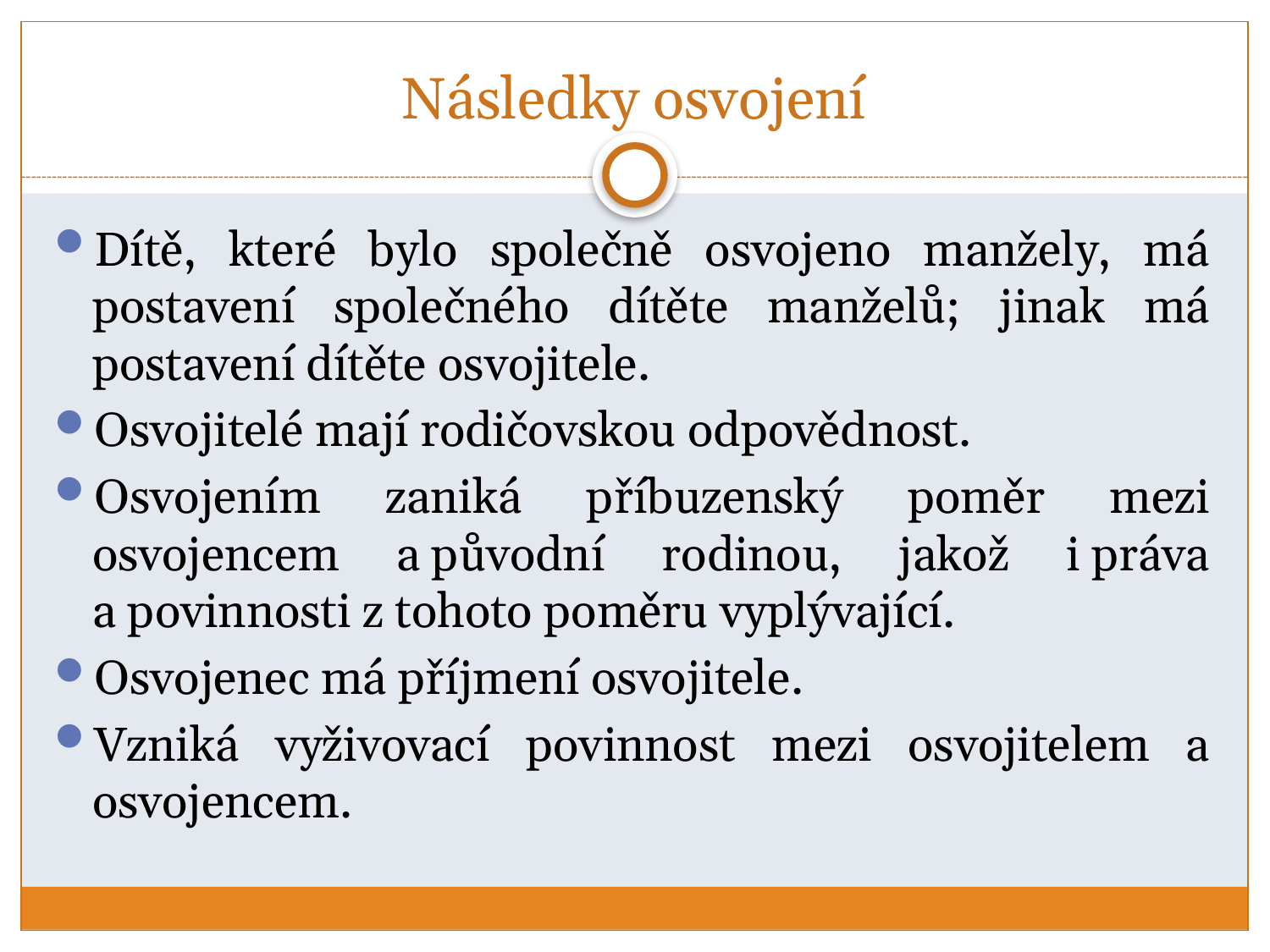

# Následky osvojení
Dítě, které bylo společně osvojeno manžely, má postavení společného dítěte manželů; jinak má postavení dítěte osvojitele.
Osvojitelé mají rodičovskou odpovědnost.
Osvojením zaniká příbuzenský poměr mezi osvojencem a původní rodinou, jakož i práva a povinnosti z tohoto poměru vyplývající.
Osvojenec má příjmení osvojitele.
Vzniká vyživovací povinnost mezi osvojitelem a osvojencem.